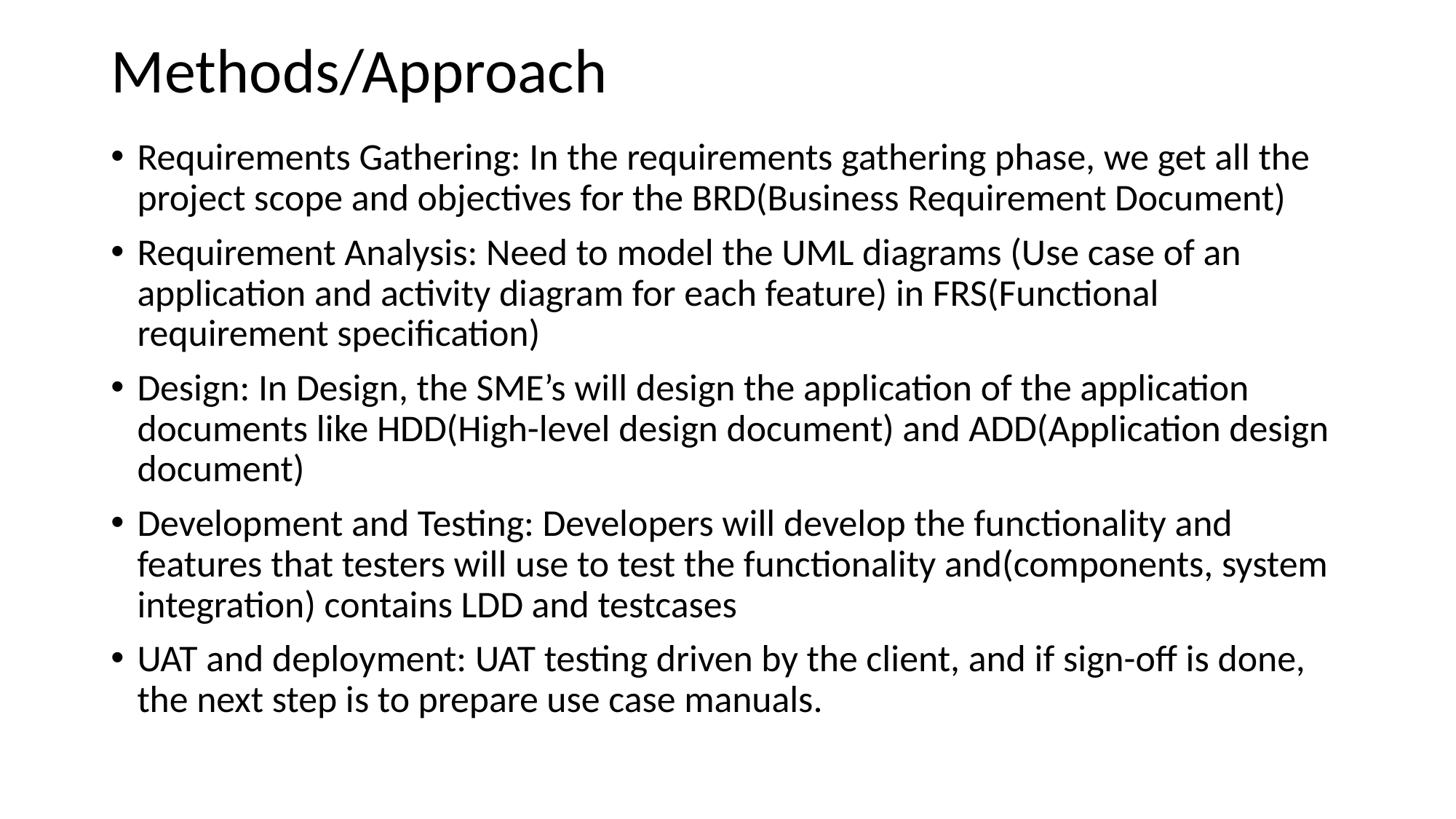

# Methods/Approach
Requirements Gathering: In the requirements gathering phase, we get all the project scope and objectives for the BRD(Business Requirement Document)
Requirement Analysis: Need to model the UML diagrams (Use case of an application and activity diagram for each feature) in FRS(Functional requirement specification)
Design: In Design, the SME’s will design the application of the application documents like HDD(High-level design document) and ADD(Application design document)
Development and Testing: Developers will develop the functionality and features that testers will use to test the functionality and(components, system integration) contains LDD and testcases
UAT and deployment: UAT testing driven by the client, and if sign-off is done, the next step is to prepare use case manuals.